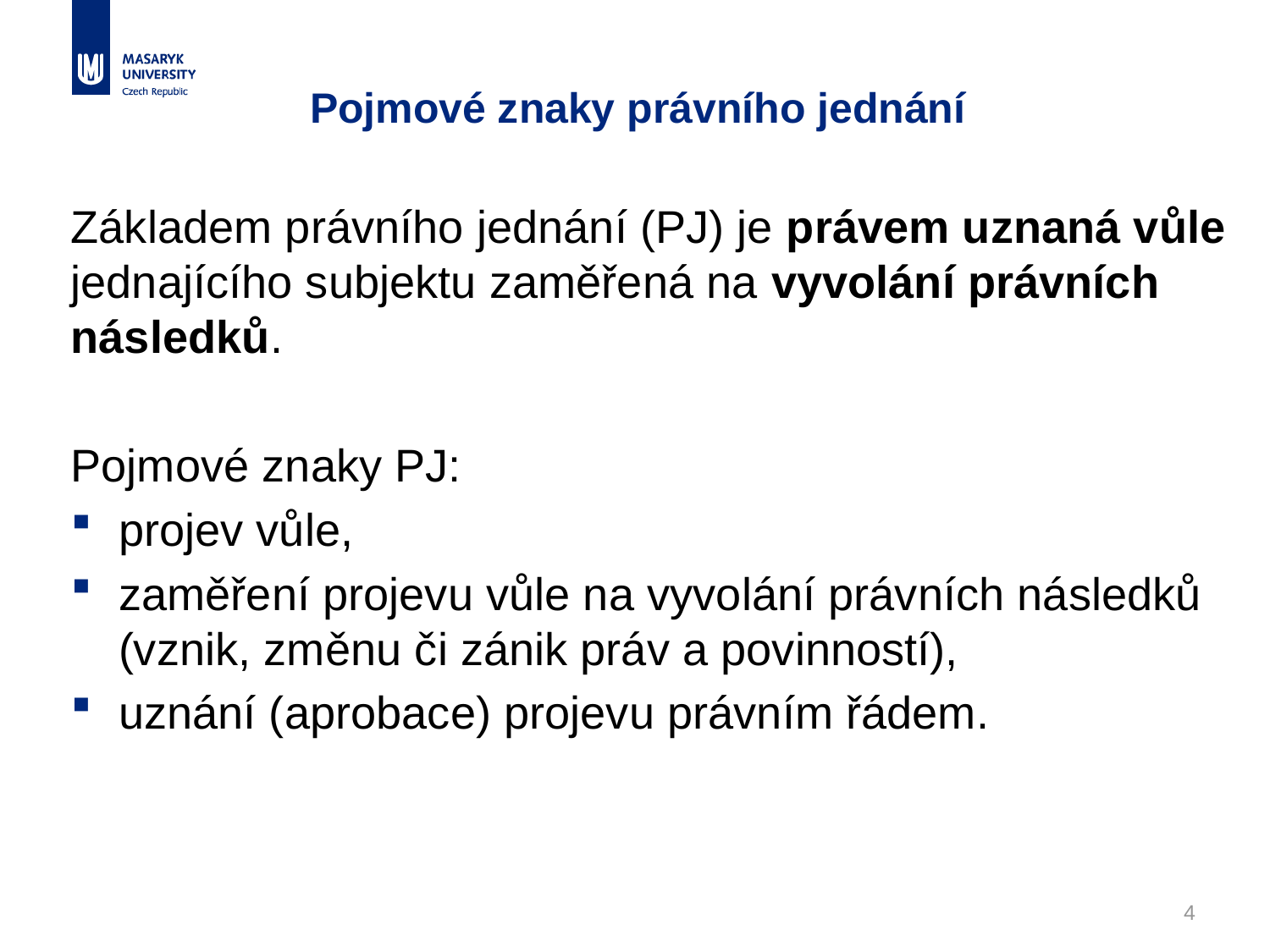

# Pojmové znaky právního jednání
Základem právního jednání (PJ) je právem uznaná vůle jednajícího subjektu zaměřená na vyvolání právních následků.

Pojmové znaky PJ:
projev vůle,
zaměření projevu vůle na vyvolání právních následků (vznik, změnu či zánik práv a povinností),
uznání (aprobace) projevu právním řádem.

4